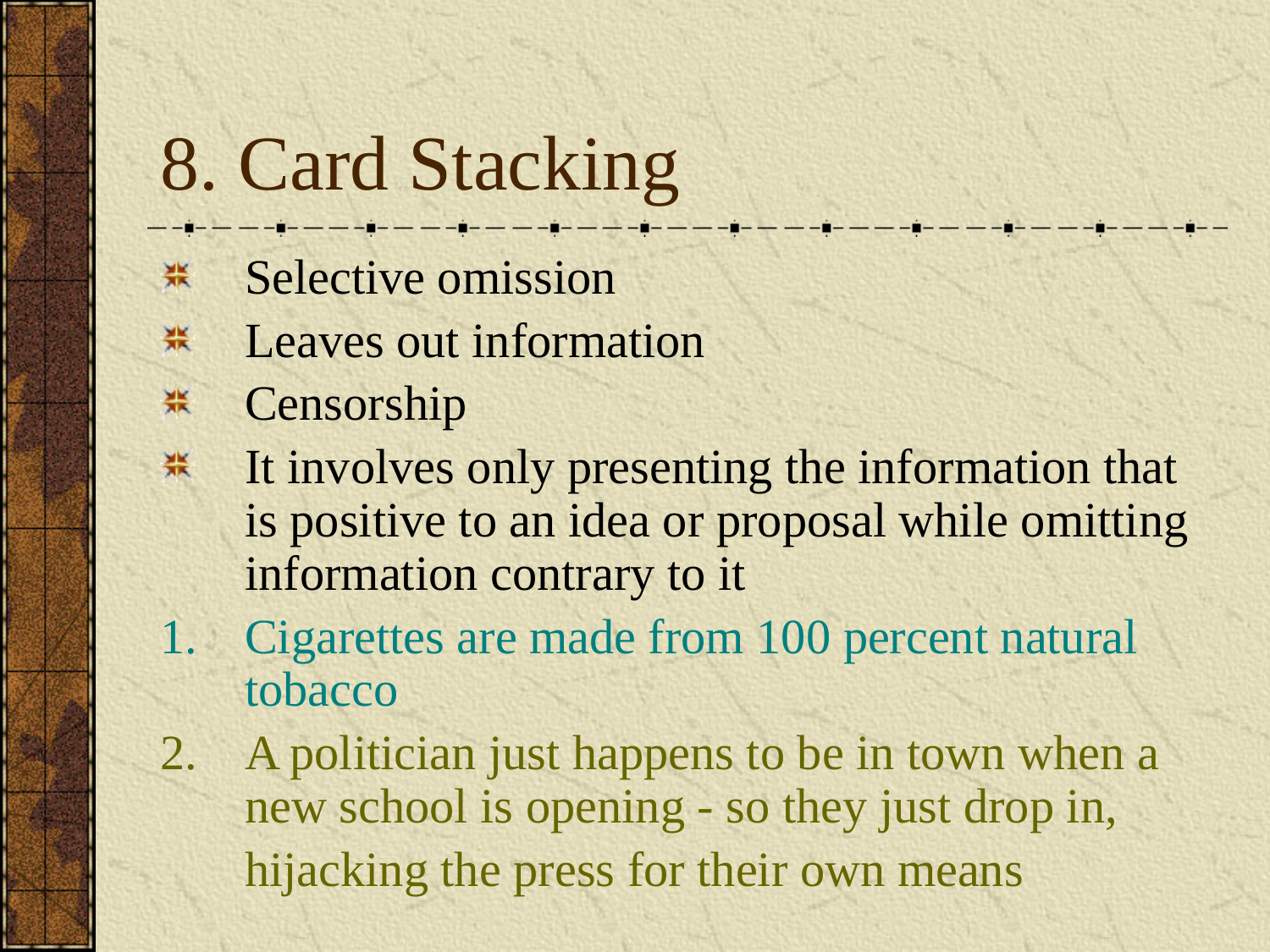

# 8. Card Stacking
Selective omission
Leaves out information
Censorship
It involves only presenting the information that is positive to an idea or proposal while omitting information contrary to it
Cigarettes are made from 100 percent natural tobacco
A politician just happens to be in town when a new school is opening - so they just drop in,
	hijacking the press for their own means